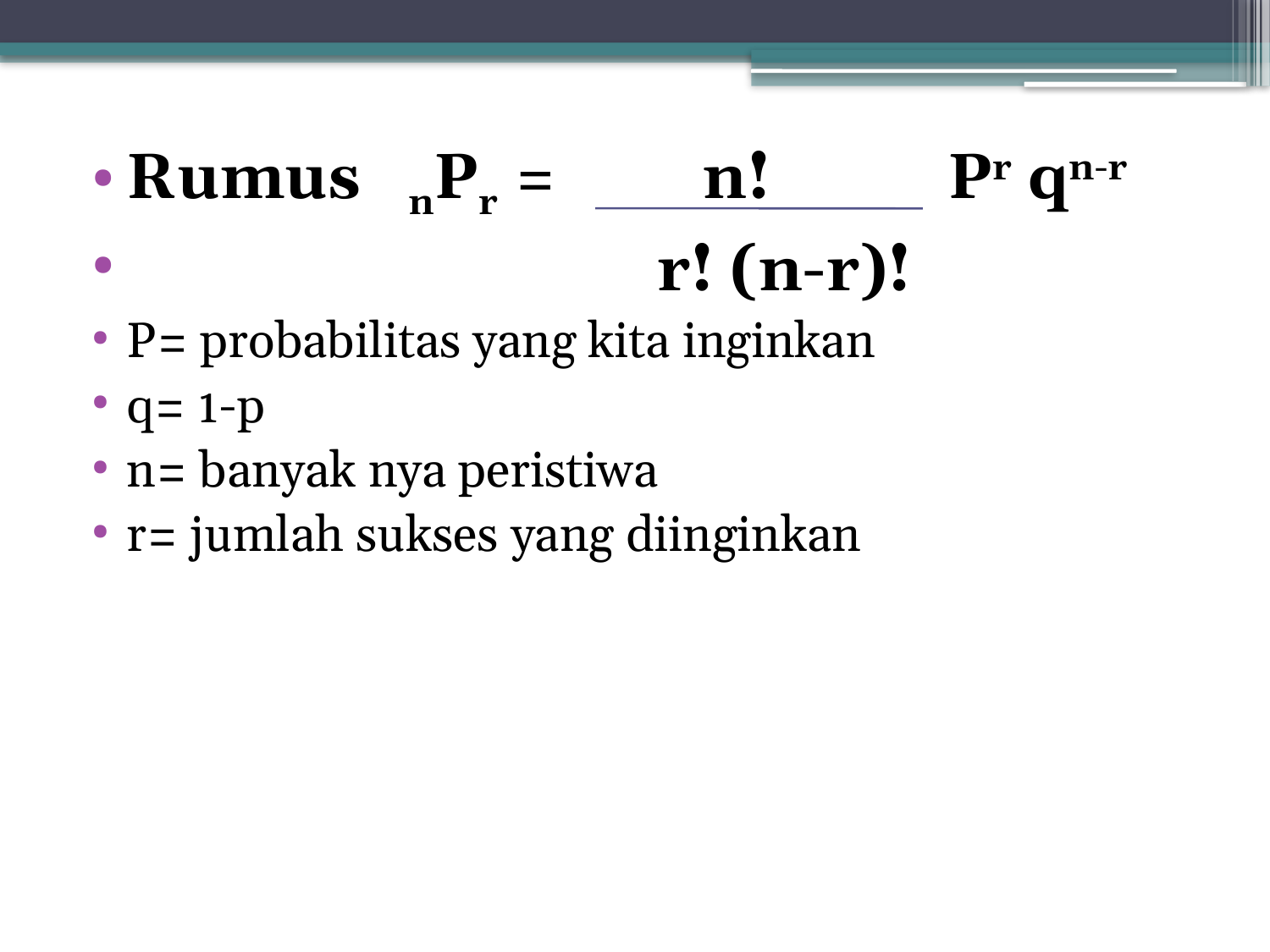

Rumus   nPr =         n!           Pr qn-r
                                 r! (n-r)!
P= probabilitas yang kita inginkan
q= 1-p
n= banyak nya peristiwa
r= jumlah sukses yang diinginkan